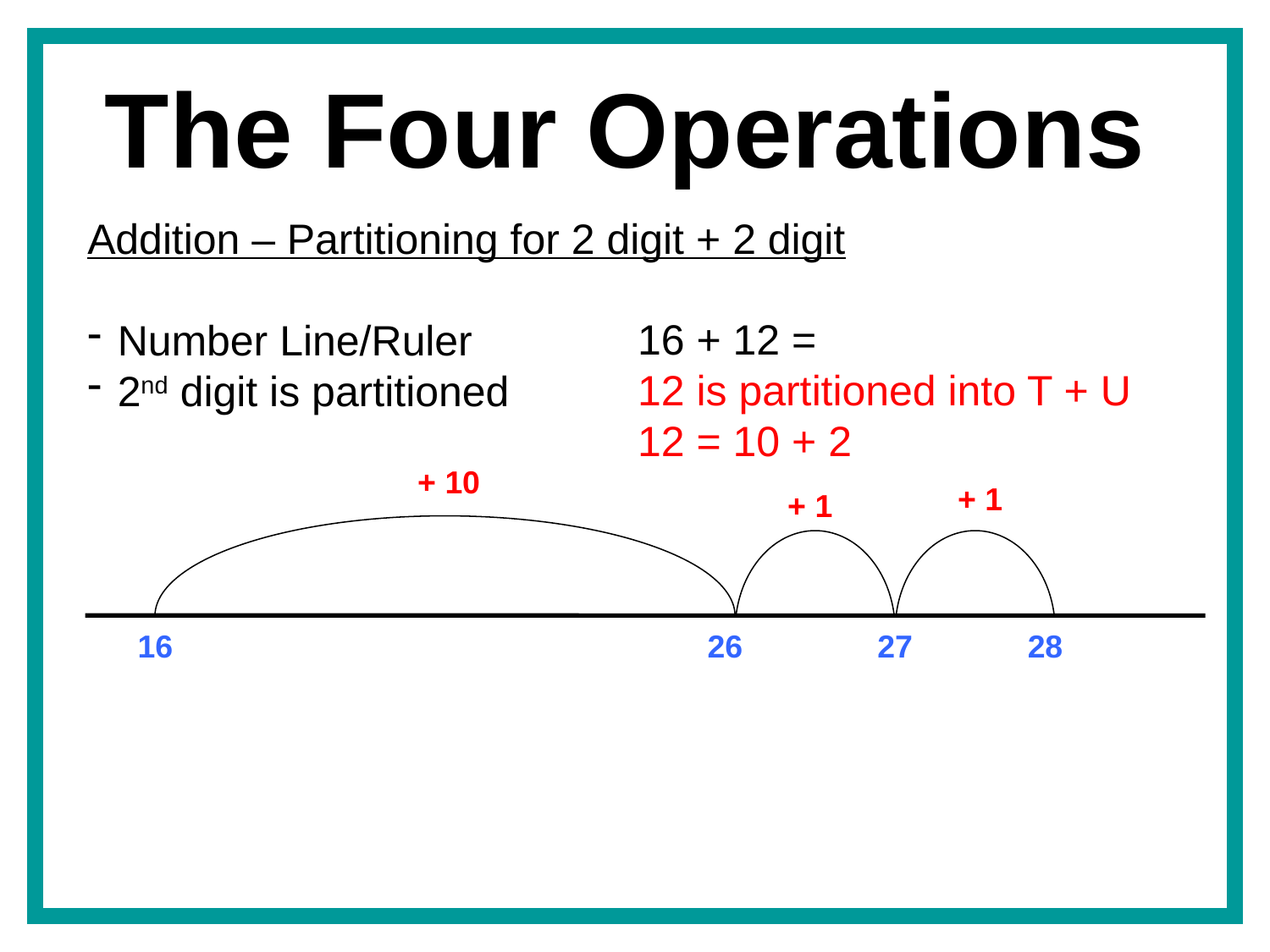

The Four Operations
Addition – Partitioning for 2 digit + 2 digit

Number Line/Ruler
2nd digit is partitioned

16 + 12 =
12 is partitioned into T + U
12 = 10 + 2
+ 10
+ 1
+ 1

16
26
27
28